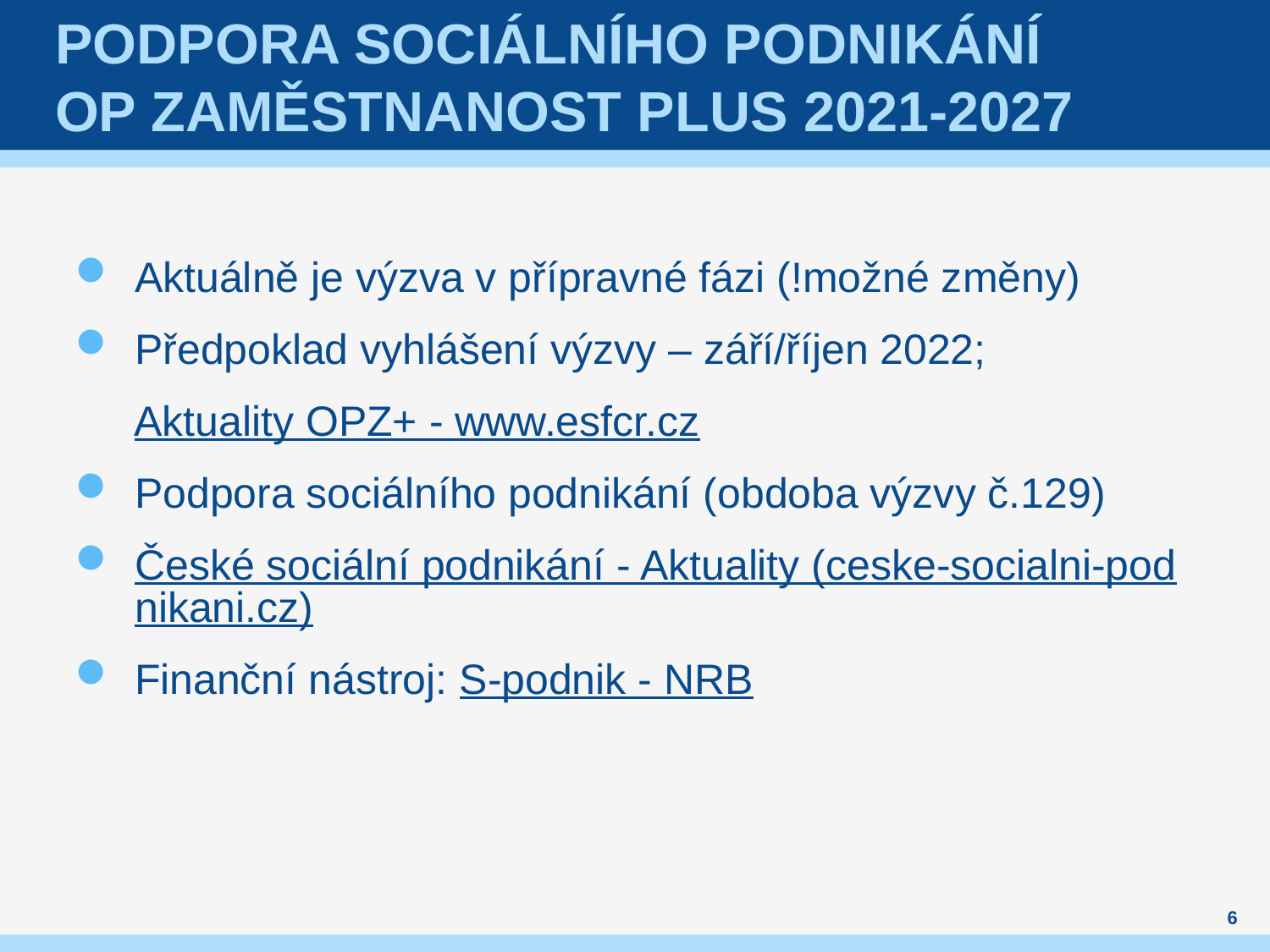

# Podpora sociálního podnikání OP Zaměstnanost plus 2021-2027
Aktuálně je výzva v přípravné fázi (!možné změny)
Předpoklad vyhlášení výzvy – září/říjen 2022;
     Aktuality OPZ+ - www.esfcr.cz
Podpora sociálního podnikání (obdoba výzvy č.129)
České sociální podnikání - Aktuality (ceske-socialni-podnikani.cz)
Finanční nástroj: S-podnik - NRB
6